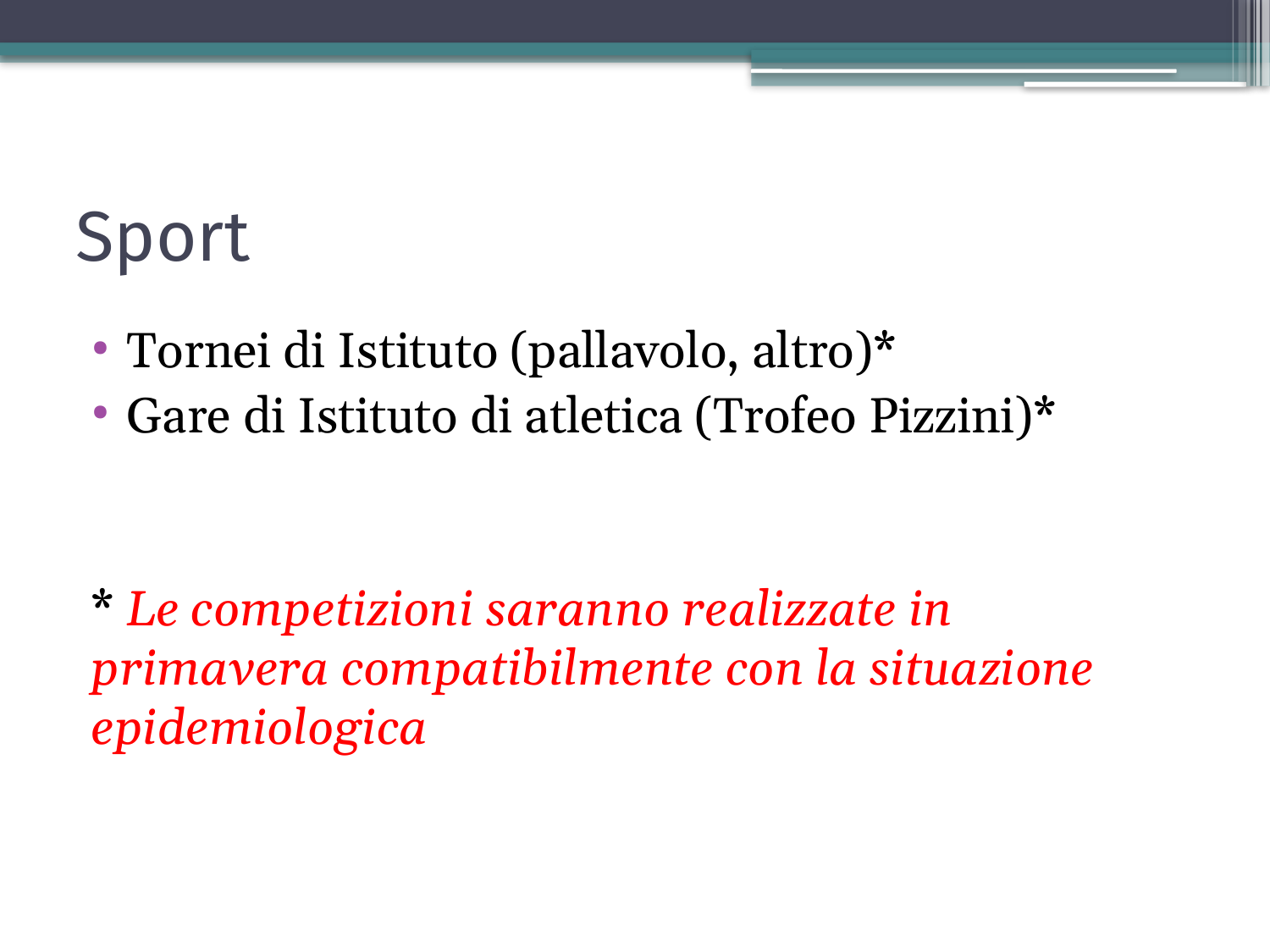

# Sport
Tornei di Istituto (pallavolo, altro)*
Gare di Istituto di atletica (Trofeo Pizzini)*

* Le competizioni saranno realizzate in     primavera compatibilmente con la situazione epidemiologica